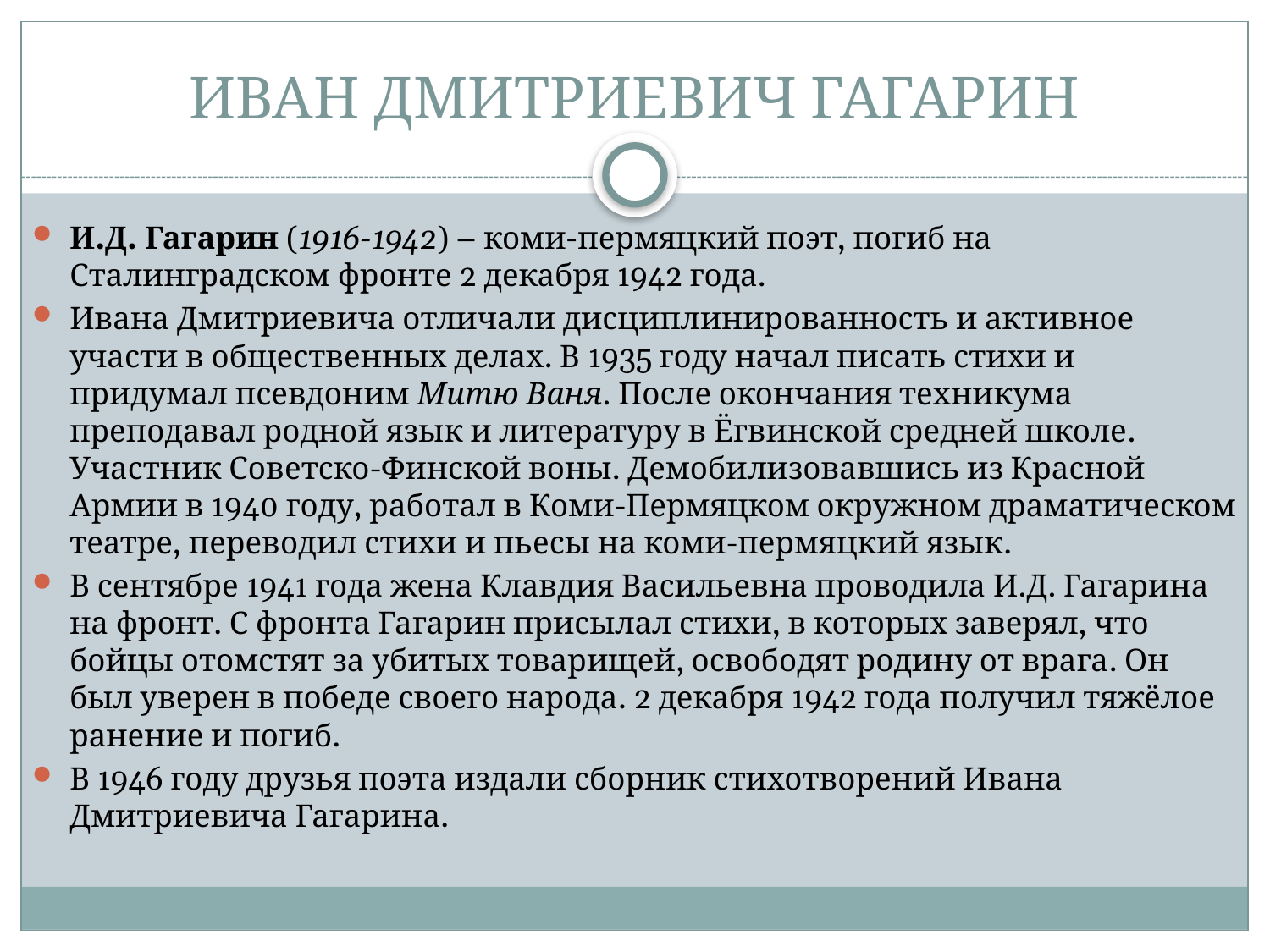

# ИВАН ДМИТРИЕВИЧ ГАГАРИН
И.Д. Гагарин (1916-1942) – коми-пермяцкий поэт, погиб на Сталинградском фронте 2 декабря 1942 года.
Ивана Дмитриевича отличали дисциплинированность и активное участи в общественных делах. В 1935 году начал писать стихи и придумал псевдоним Митю Ваня. После окончания техникума преподавал родной язык и литературу в Ёгвинской средней школе. Участник Советско-Финской воны. Демобилизовавшись из Красной Армии в 1940 году, работал в Коми-Пермяцком окружном драматическом театре, переводил стихи и пьесы на коми-пермяцкий язык.
В сентябре 1941 года жена Клавдия Васильевна проводила И.Д. Гагарина на фронт. С фронта Гагарин присылал стихи, в которых заверял, что бойцы отомстят за убитых товарищей, освободят родину от врага. Он был уверен в победе своего народа. 2 декабря 1942 года получил тяжёлое ранение и погиб.
В 1946 году друзья поэта издали сборник стихотворений Ивана Дмитриевича Гагарина.